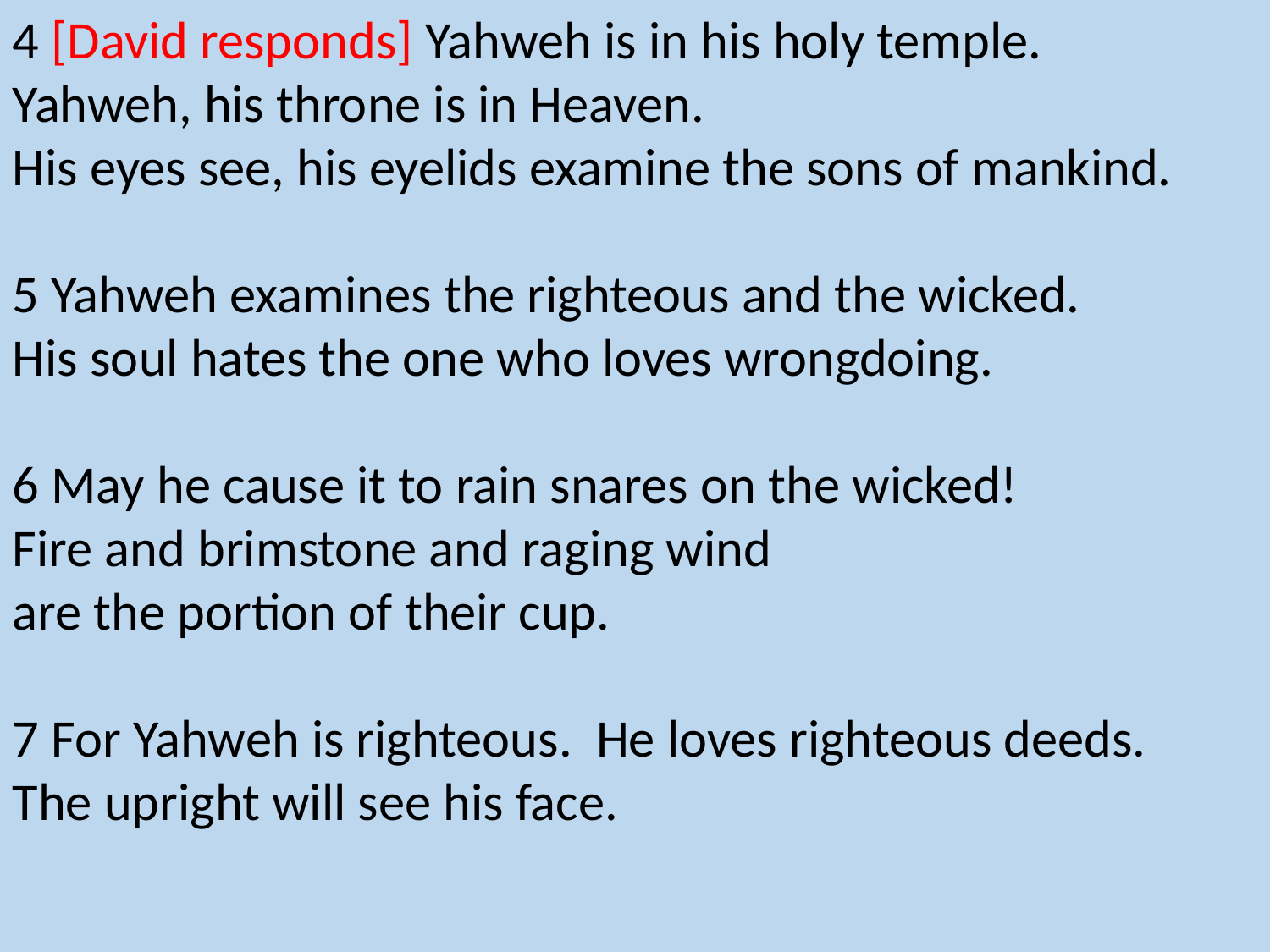

4 [David responds] Yahweh is in his holy temple.
Yahweh, his throne is in Heaven.
His eyes see, his eyelids examine the sons of mankind.

5 Yahweh examines the righteous and the wicked.
His soul hates the one who loves wrongdoing.

6 May he cause it to rain snares on the wicked!
Fire and brimstone and raging wind
are the portion of their cup.

7 For Yahweh is righteous.  He loves righteous deeds.
The upright will see his face.